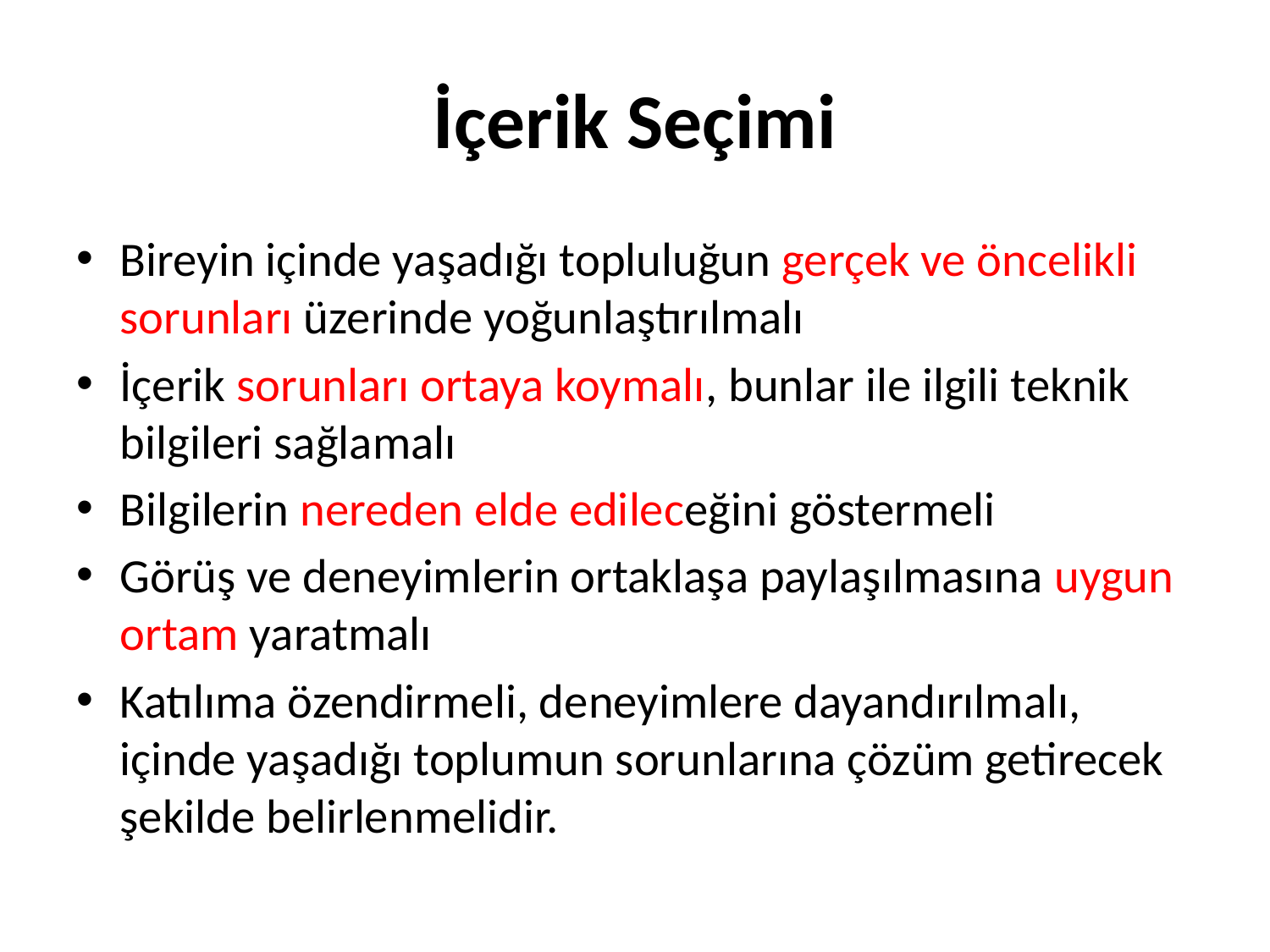

# İçerik Seçimi
Bireyin içinde yaşadığı topluluğun gerçek ve öncelikli sorunları üzerinde yoğunlaştırılmalı
İçerik sorunları ortaya koymalı, bunlar ile ilgili teknik bilgileri sağlamalı
Bilgilerin nereden elde edileceğini göstermeli
Görüş ve deneyimlerin ortaklaşa paylaşılmasına uygun ortam yaratmalı
Katılıma özendirmeli, deneyimlere dayandırılmalı, içinde yaşadığı toplumun sorunlarına çözüm getirecek şekilde belirlenmelidir.